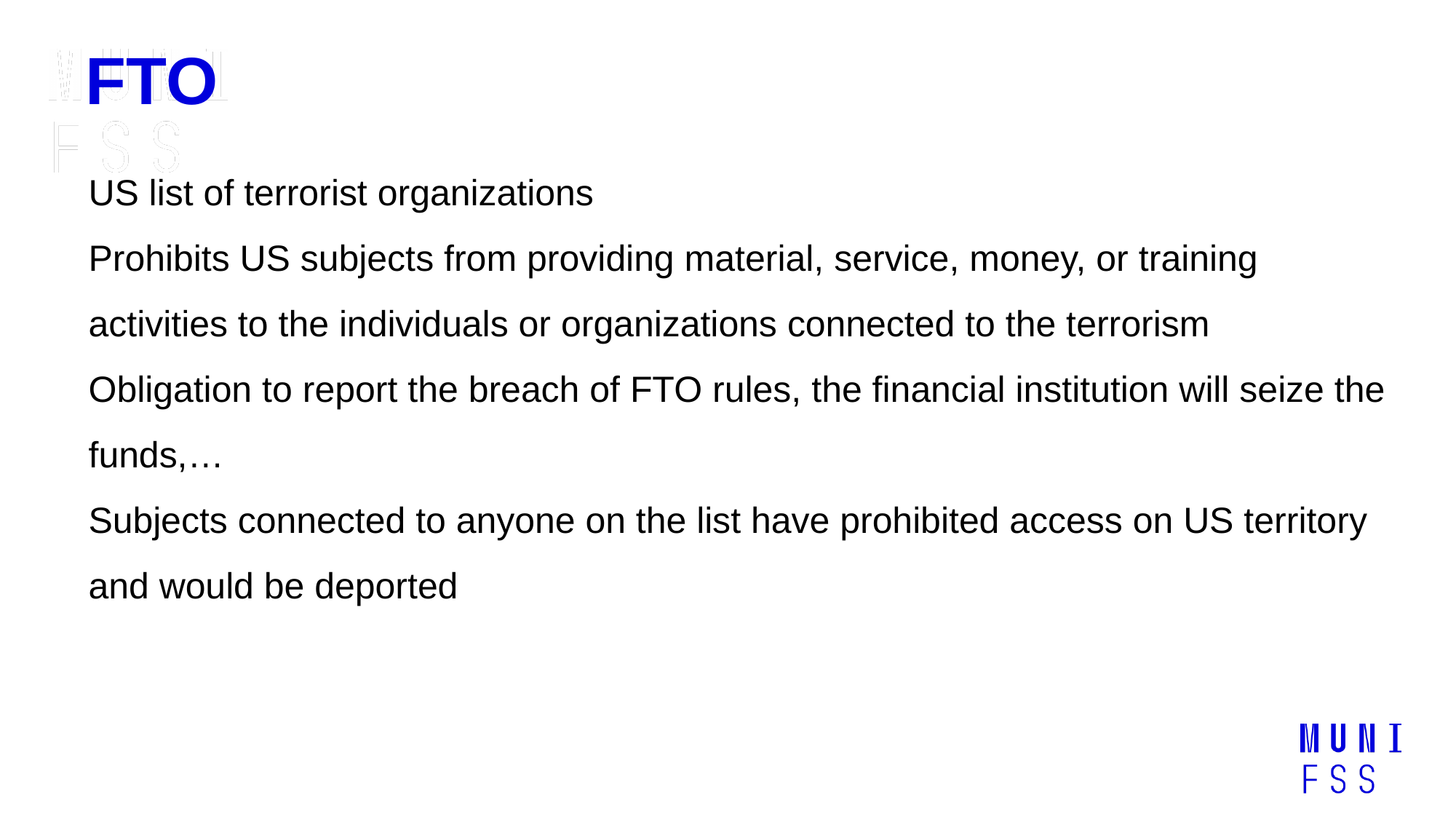

# FTO
US list of terrorist organizations
Prohibits US subjects from providing material, service, money, or training activities to the individuals or organizations connected to the terrorism
Obligation to report the breach of FTO rules, the financial institution will seize the funds,…
Subjects connected to anyone on the list have prohibited access on US territory and would be deported